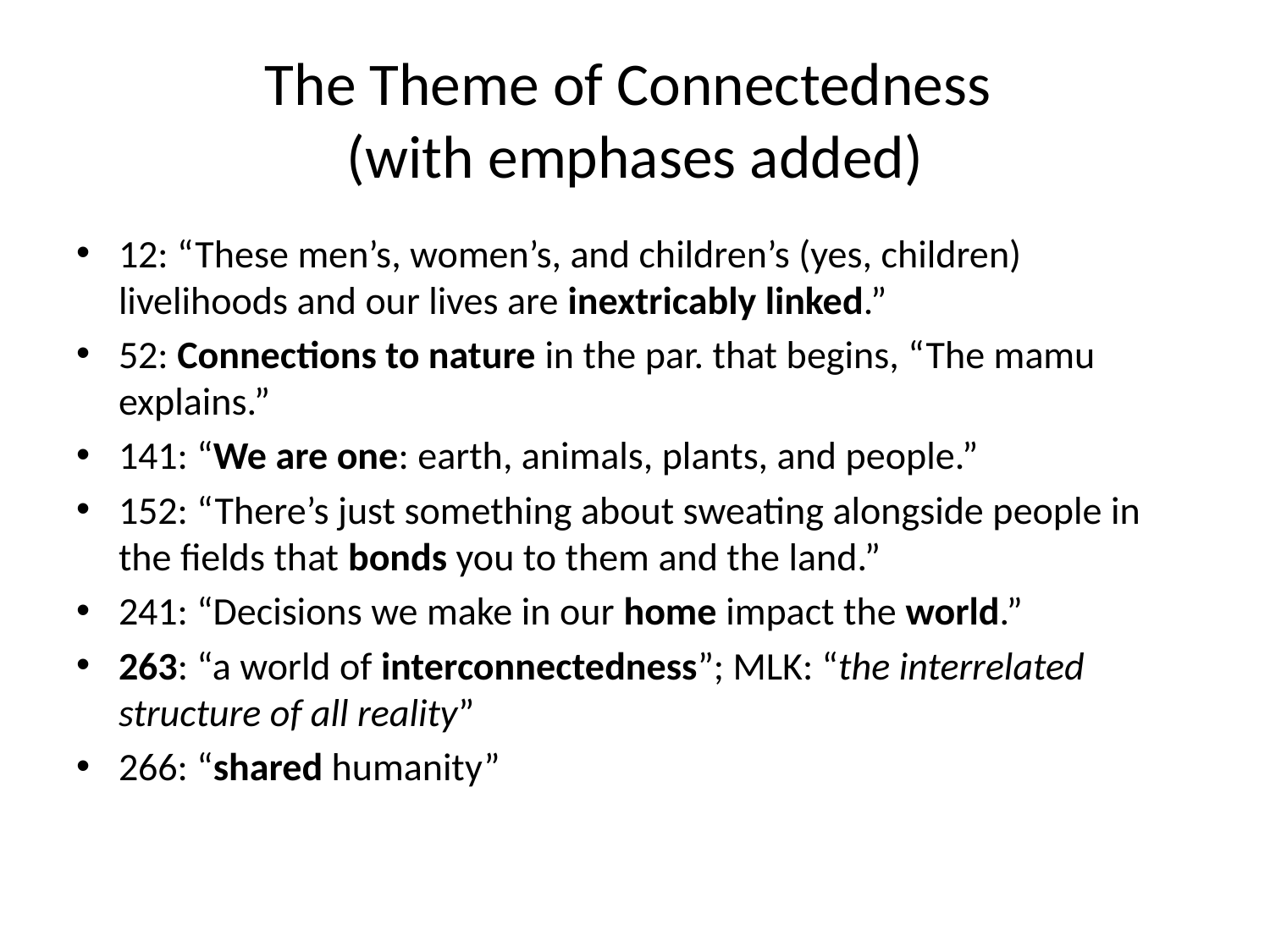

# The Theme of Connectedness (with emphases added)
12: “These men’s, women’s, and children’s (yes, children) livelihoods and our lives are inextricably linked.”
52: Connections to nature in the par. that begins, “The mamu explains.”
141: “We are one: earth, animals, plants, and people.”
152: “There’s just something about sweating alongside people in the fields that bonds you to them and the land.”
241: “Decisions we make in our home impact the world.”
263: “a world of interconnectedness”; MLK: “the interrelated structure of all reality”
266: “shared humanity”